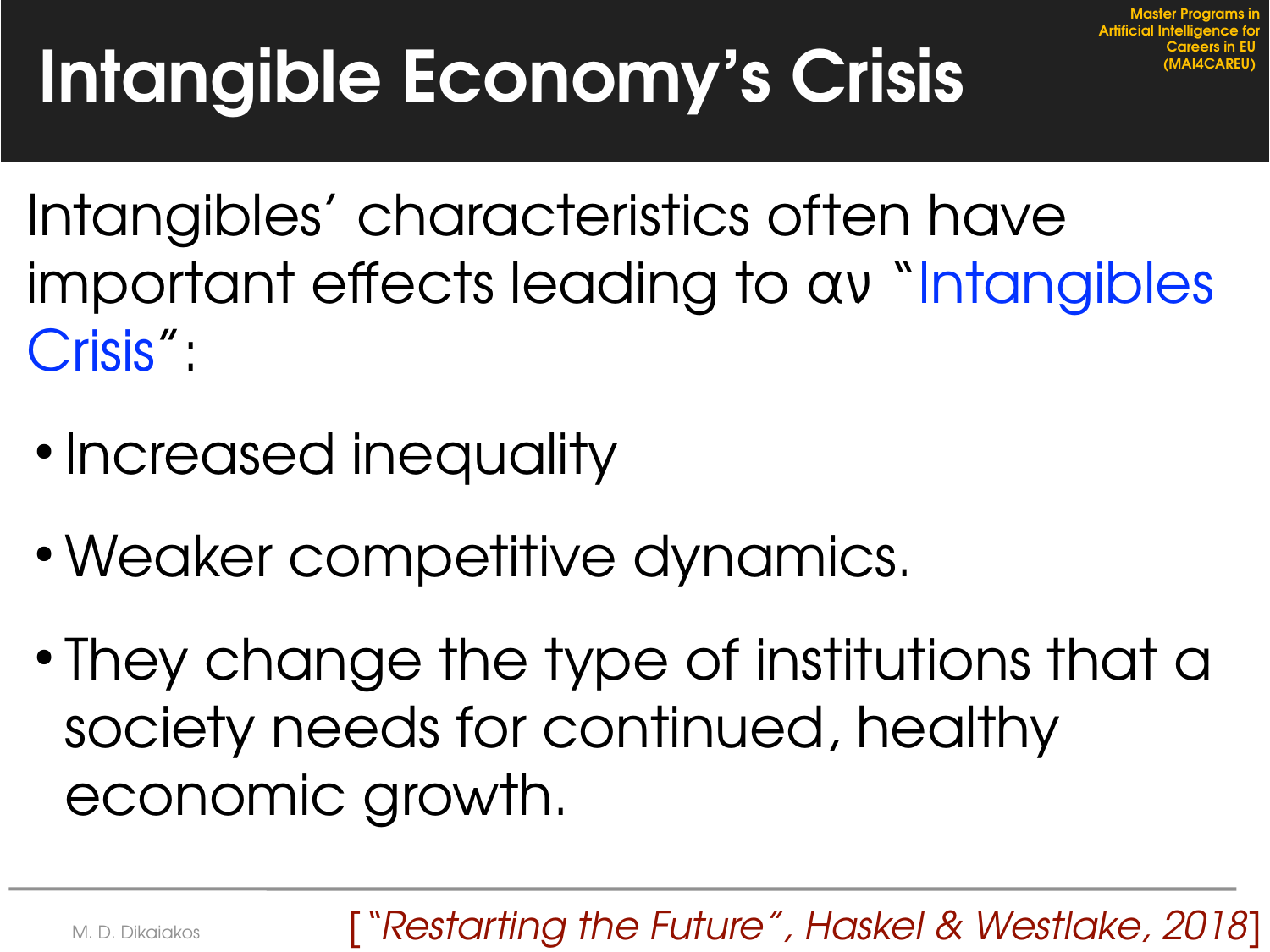

# Intangible Economy’s Crisis
Intangibles’ characteristics often have important effects leading to αν “Intangibles Crisis”:
Increased inequality
Weaker competitive dynamics.
They change the type of institutions that a society needs for continued, healthy economic growth.
[“Restarting the Future”, Haskel & Westlake, 2018]
70